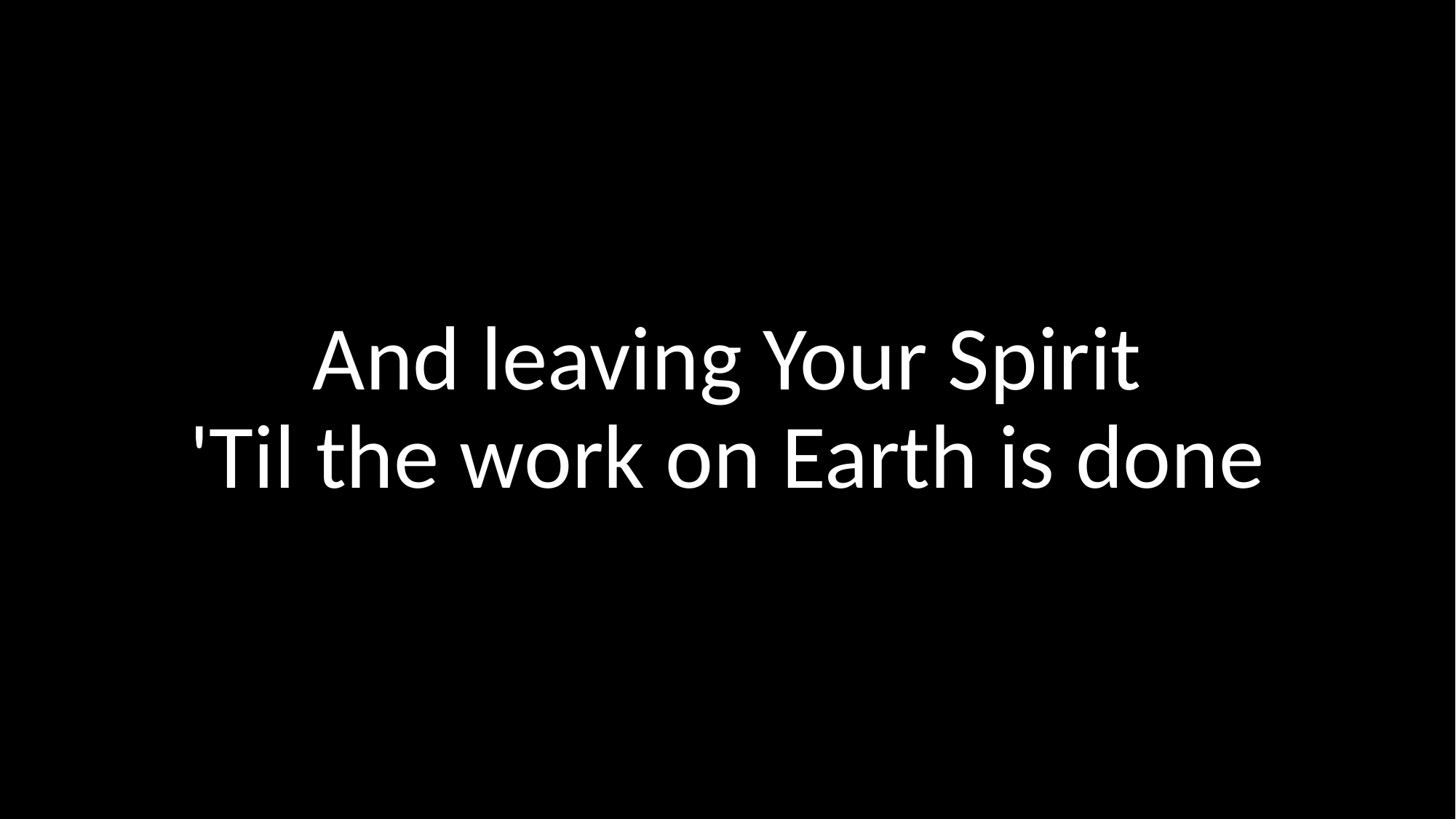

And leaving Your Spirit
'Til the work on Earth is done